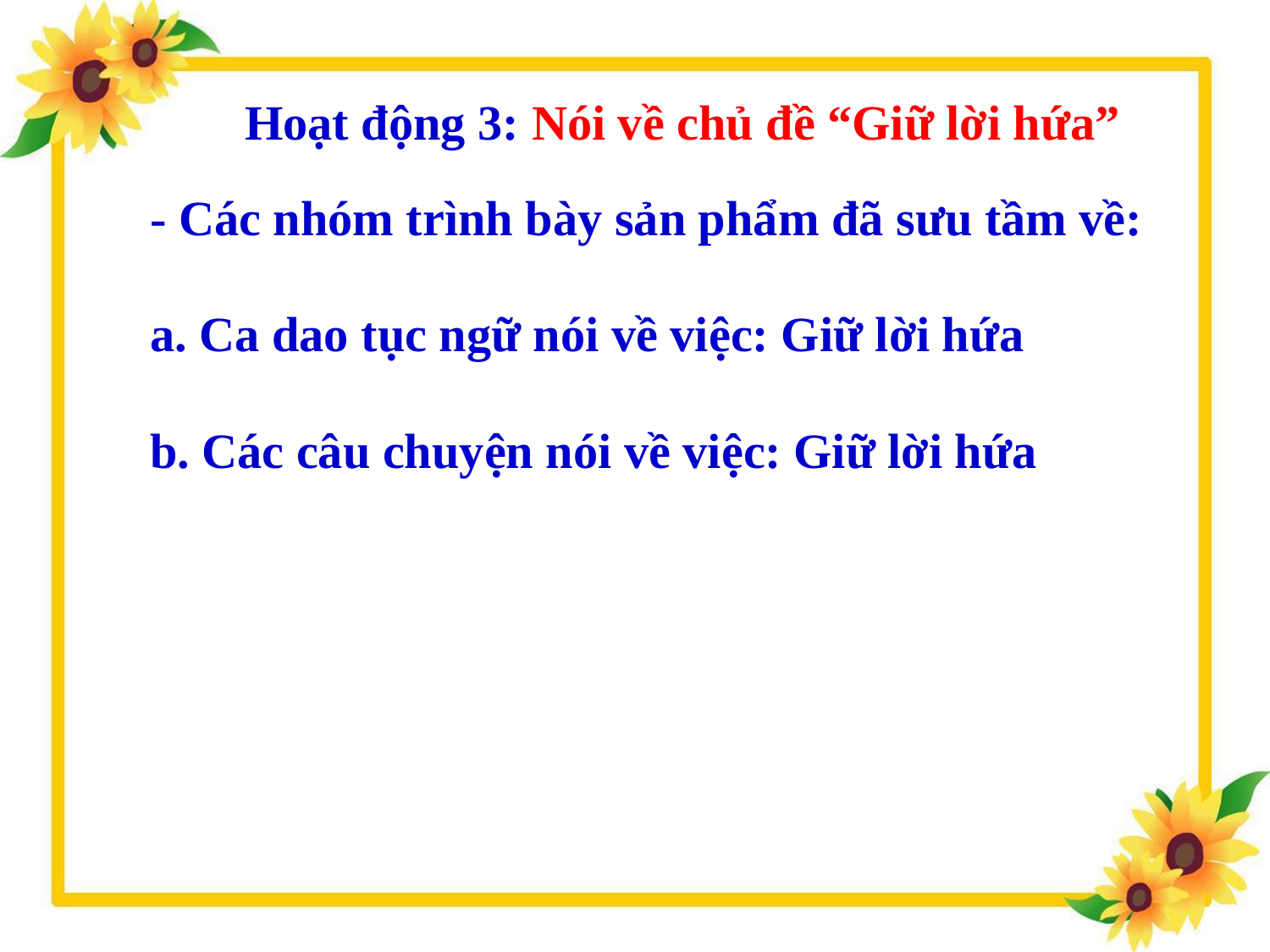

Hoạt động 3: Nói về chủ đề “Giữ lời hứa”
- Các nhóm trình bày sản phẩm đã sưu tầm về:
a. Ca dao tục ngữ nói về việc: Giữ lời hứa
b. Các câu chuyện nói về việc: Giữ lời hứa